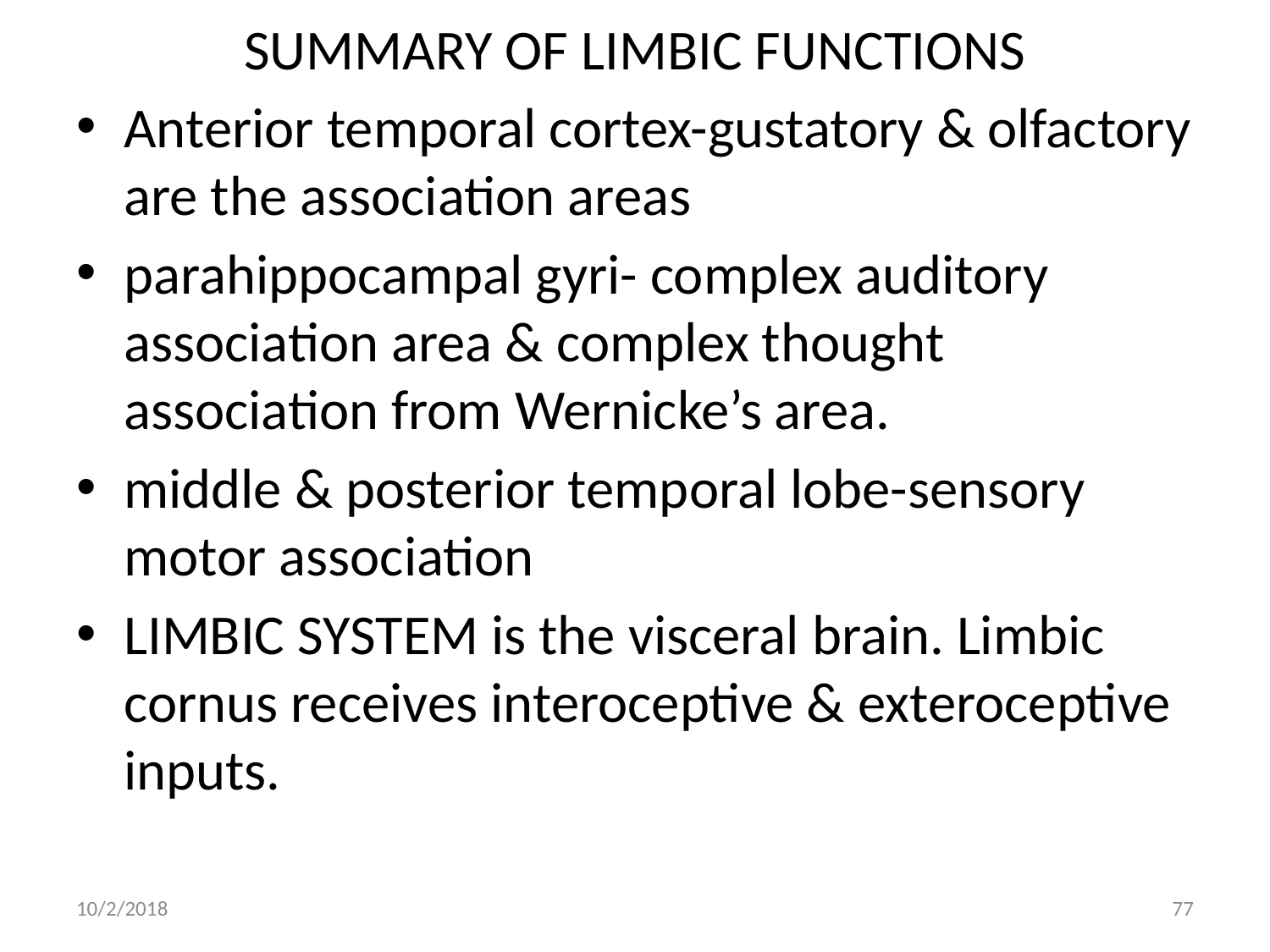

# SUMMARY OF LIMBIC FUNCTIONS
Anterior temporal cortex-gustatory & olfactory are the association areas
parahippocampal gyri- complex auditory association area & complex thought association from Wernicke’s area.
middle & posterior temporal lobe-sensory motor association
LIMBIC SYSTEM is the visceral brain. Limbic cornus receives interoceptive & exteroceptive inputs.

10/2/2018
77